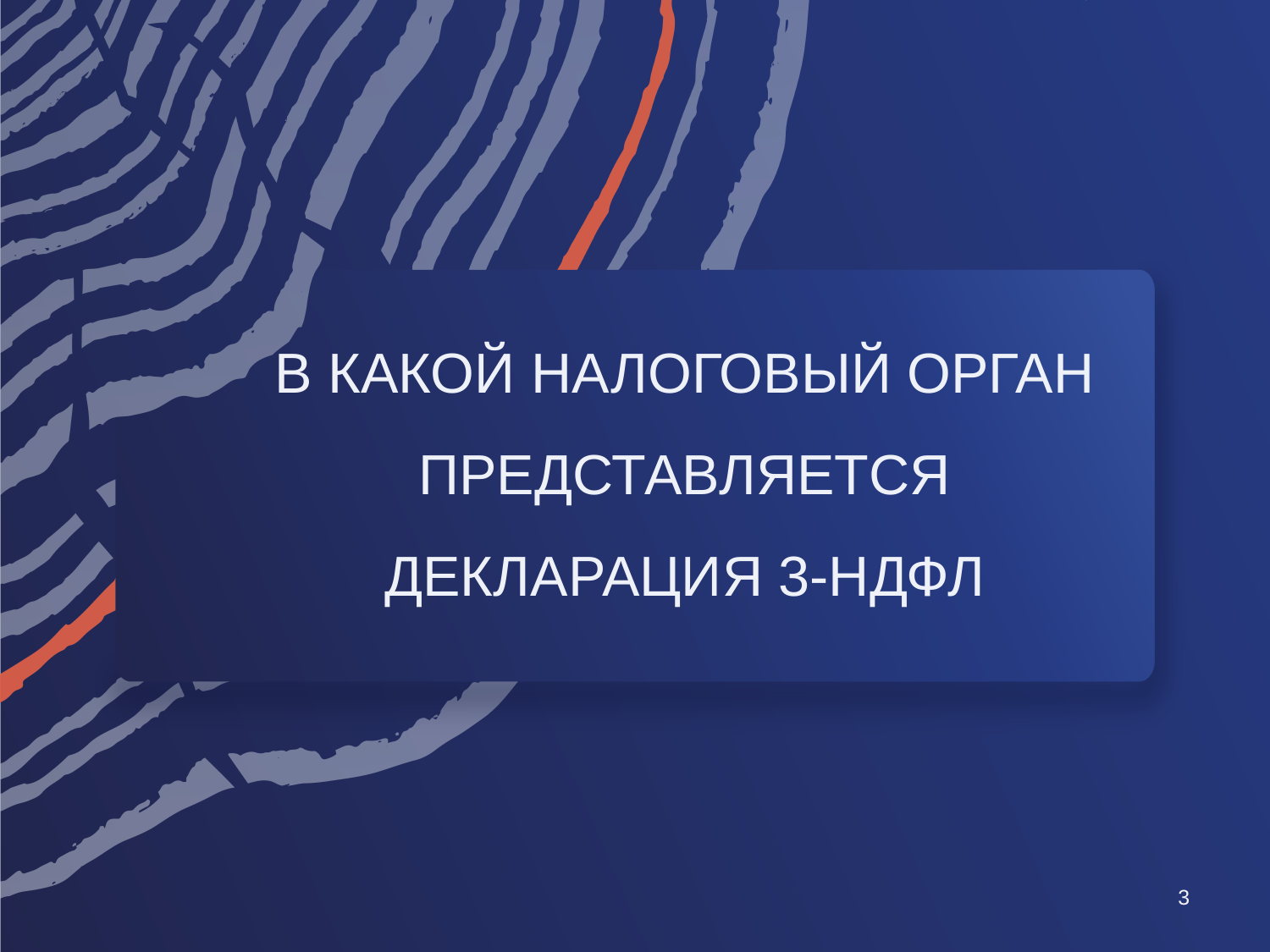

# В КАКОЙ НАЛОГОВЫЙ ОРГАН ПРЕДСТАВЛЯЕТСЯ ДЕКЛАРАЦИЯ 3-НДФЛ
3